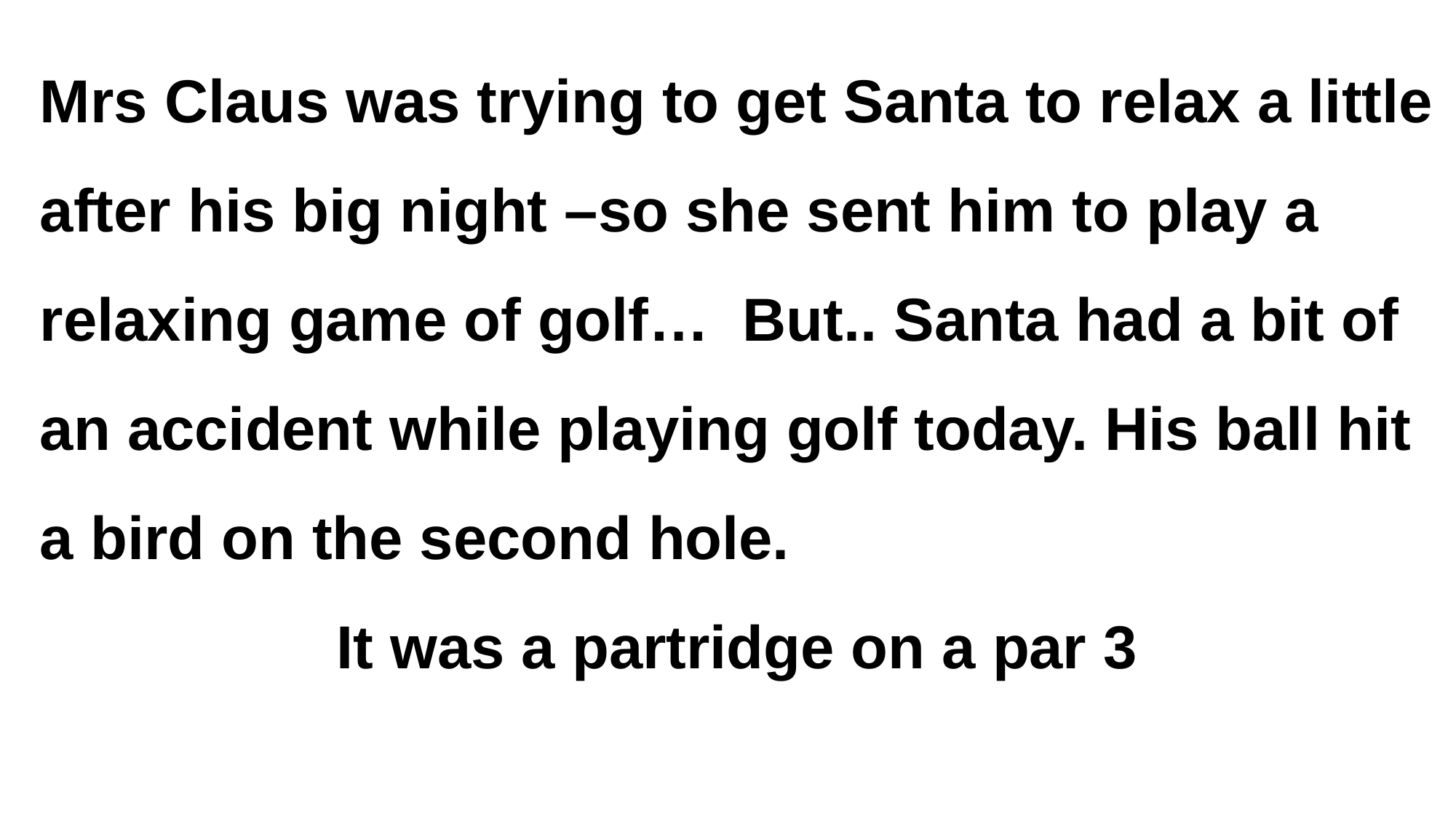

Mrs Claus was trying to get Santa to relax a little after his big night –so she sent him to play a relaxing game of golf…  But.. Santa had a bit of an accident while playing golf today. His ball hit a bird on the second hole.
It was a partridge on a par 3